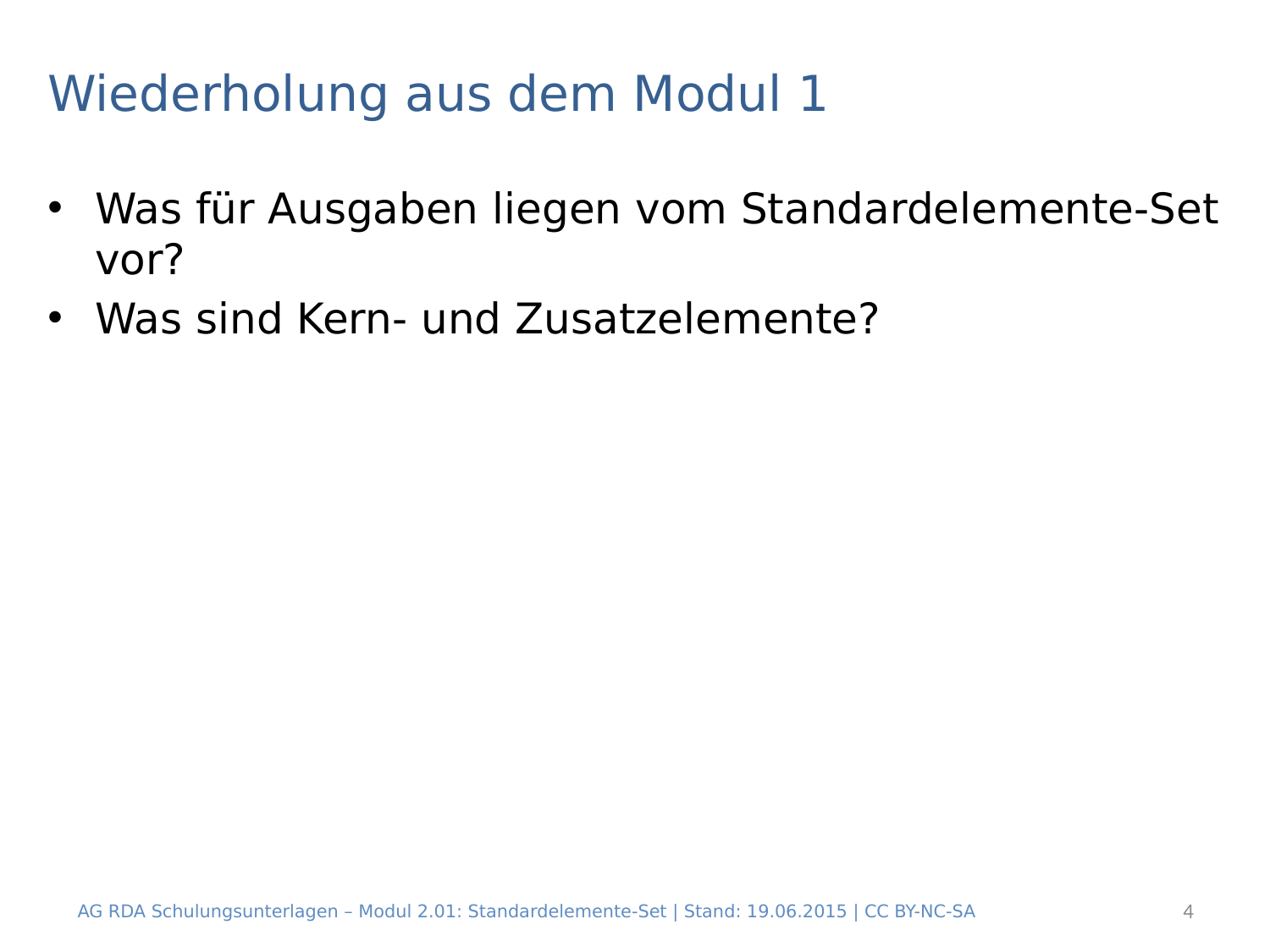

# Wiederholung aus dem Modul 1

Was für Ausgaben liegen vom Standardelemente-Set vor?
Was sind Kern- und Zusatzelemente?

AG RDA Schulungsunterlagen – Modul 2.01: Standardelemente-Set | Stand: 19.06.2015 | CC BY-NC-SA
4